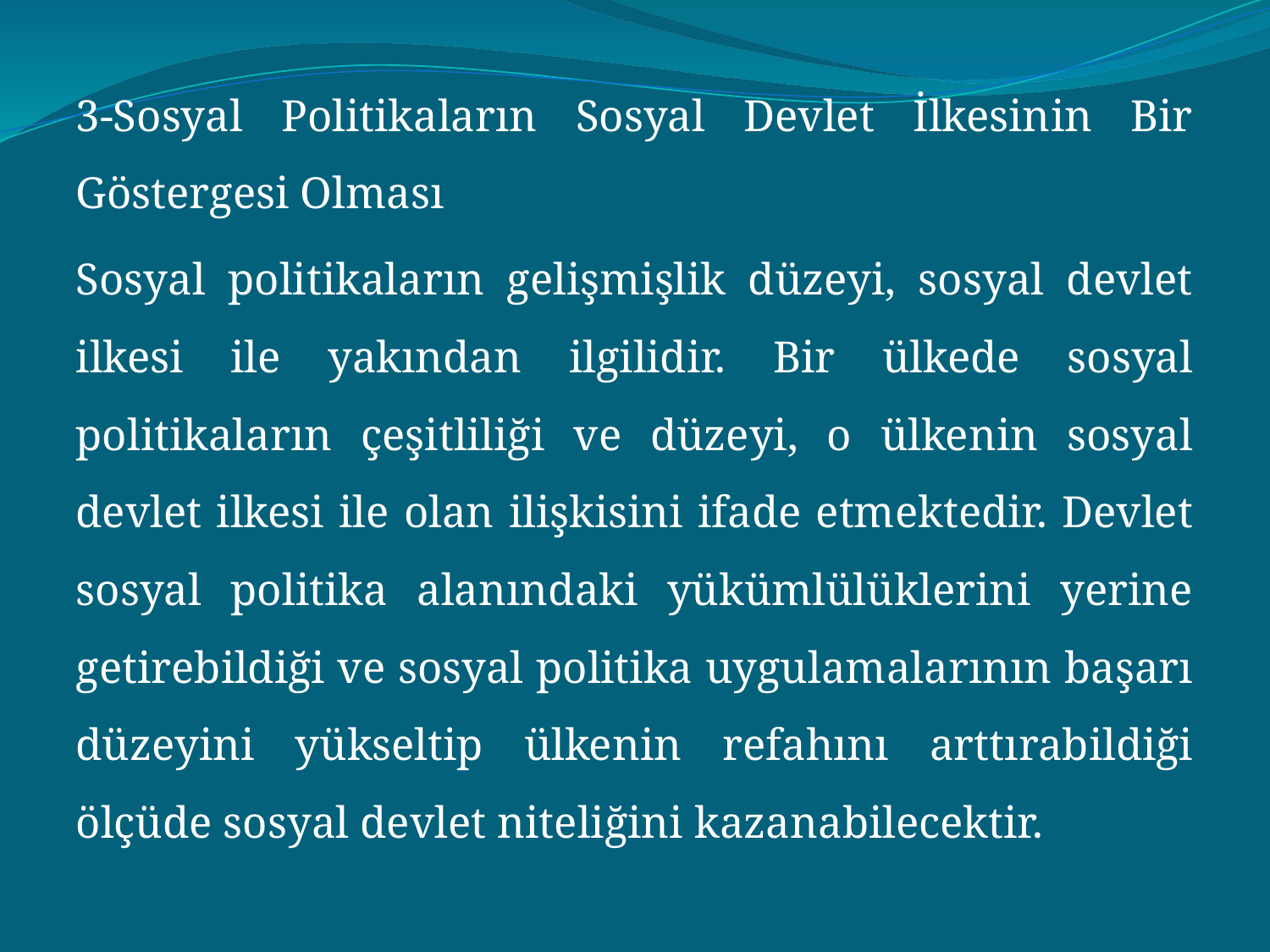

3-Sosyal Politikaların Sosyal Devlet İlkesinin Bir Göstergesi Olması
Sosyal politikaların gelişmişlik düzeyi, sosyal devlet ilkesi ile yakından ilgilidir. Bir ülkede sosyal politikaların çeşitliliği ve düzeyi, o ülkenin sosyal devlet ilkesi ile olan ilişkisini ifade etmektedir. Devlet sosyal politika alanındaki yükümlülüklerini yerine getirebildiği ve sosyal politika uygulamalarının başarı düzeyini yükseltip ülkenin refahını arttırabildiği ölçüde sosyal devlet niteliğini kazanabilecektir.